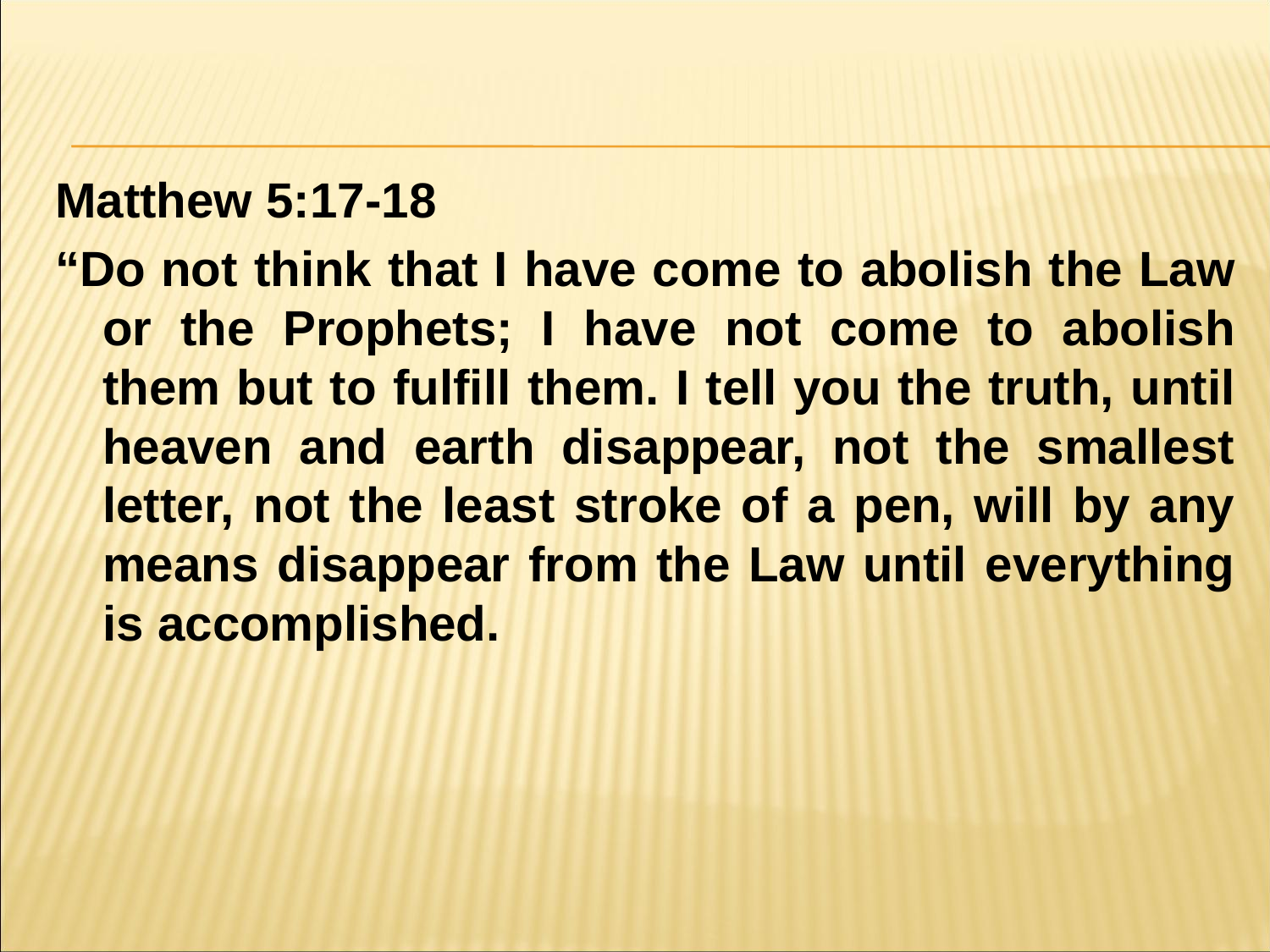

Matthew 5:17-18
“Do not think that I have come to abolish the Law or the Prophets; I have not come to abolish them but to fulfill them. I tell you the truth, until heaven and earth disappear, not the smallest letter, not the least stroke of a pen, will by any means disappear from the Law until everything is accomplished.